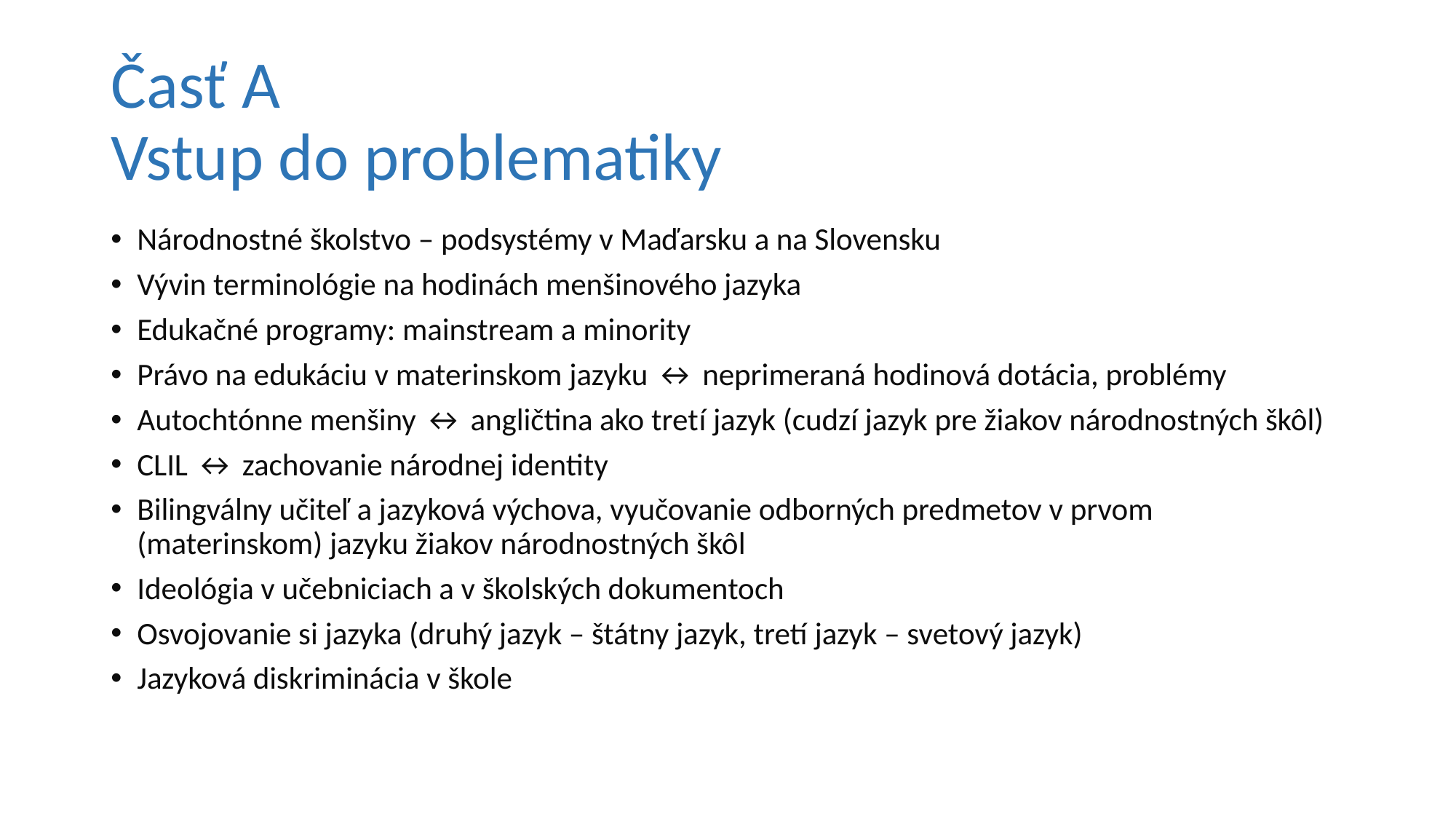

# Časť A Vstup do problematiky
Národnostné školstvo – podsystémy v Maďarsku a na Slovensku
Vývin terminológie na hodinách menšinového jazyka
Edukačné programy: mainstream a minority
Právo na edukáciu v materinskom jazyku ↔ neprimeraná hodinová dotácia, problémy
Autochtónne menšiny ↔ angličtina ako tretí jazyk (cudzí jazyk pre žiakov národnostných škôl)
CLIL ↔ zachovanie národnej identity
Bilingválny učiteľ a jazyková výchova, vyučovanie odborných predmetov v prvom (materinskom) jazyku žiakov národnostných škôl
Ideológia v učebniciach a v školských dokumentoch
Osvojovanie si jazyka (druhý jazyk – štátny jazyk, tretí jazyk – svetový jazyk)
Jazyková diskriminácia v škole